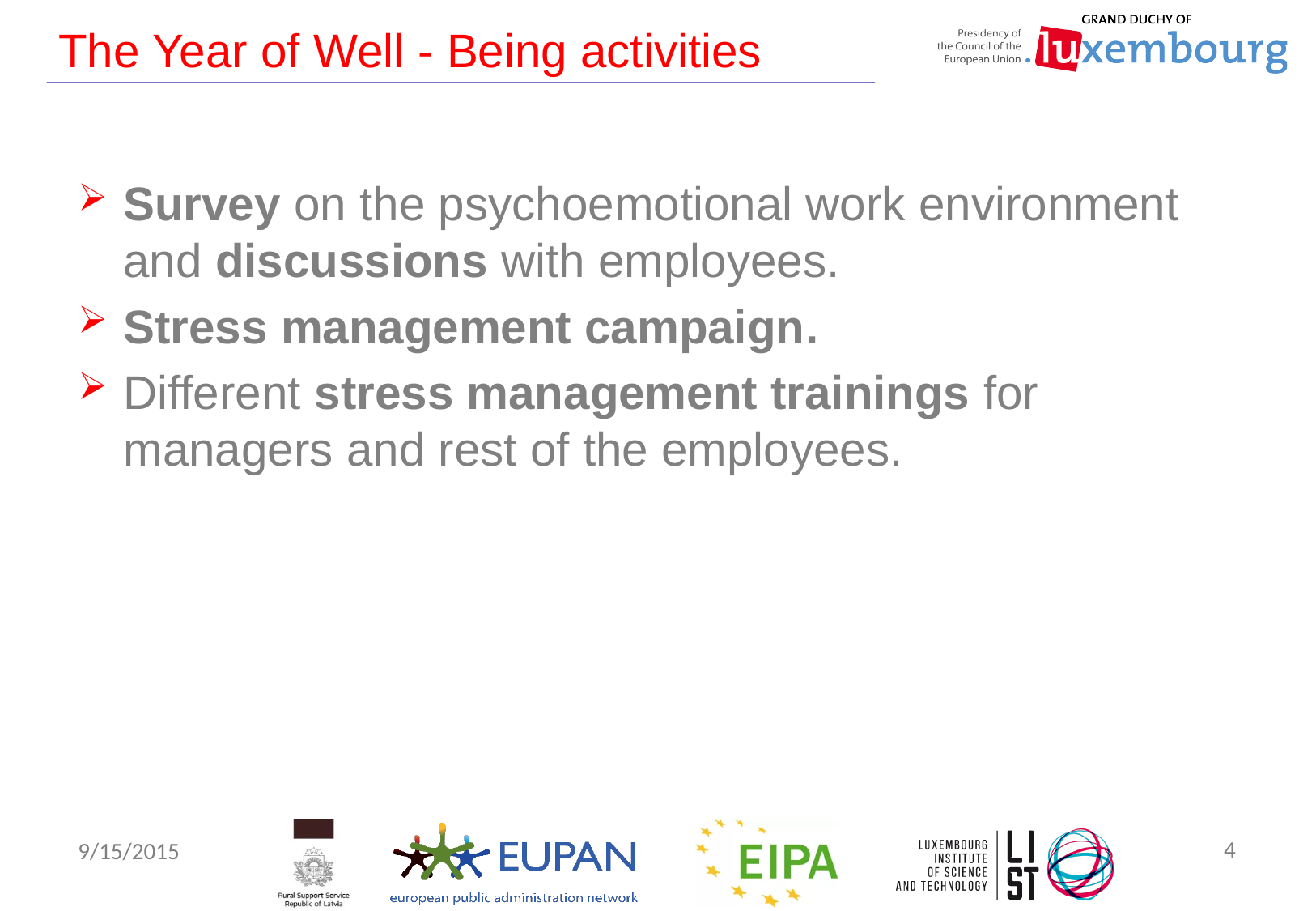

# The Year of Well - Being activities
Survey on the psychoemotional work environment and discussions with employees.
Stress management campaign.
Different stress management trainings for managers and rest of the employees.
4
9/15/2015